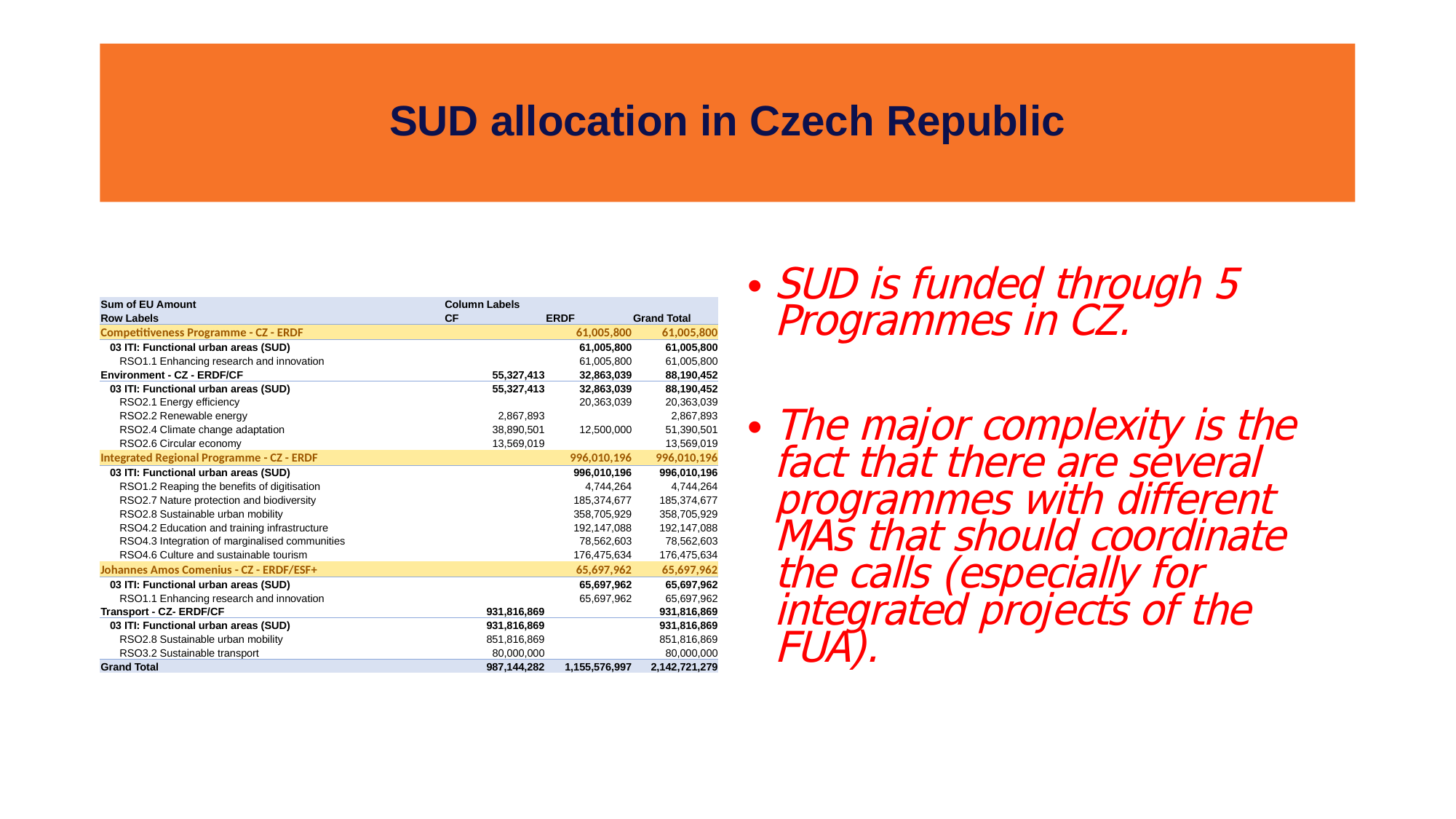

# SUD allocation in Czech Republic
SUD is funded through 5 Programmes in CZ.

The major complexity is the fact that there are several programmes with different MAs that should coordinate the calls (especially for integrated projects of the FUA).
|  |  |  |  |
| --- | --- | --- | --- |
| Sum of EU Amount | Column Labels |  |  |
| Row Labels | CF | ERDF | Grand Total |
| Competitiveness Programme - CZ - ERDF |  | 61,005,800 | 61,005,800 |
| 03 ITI: Functional urban areas (SUD) |  | 61,005,800 | 61,005,800 |
| RSO1.1 Enhancing research and innovation |  | 61,005,800 | 61,005,800 |
| Environment - CZ - ERDF/CF | 55,327,413 | 32,863,039 | 88,190,452 |
| 03 ITI: Functional urban areas (SUD) | 55,327,413 | 32,863,039 | 88,190,452 |
| RSO2.1 Energy efficiency |  | 20,363,039 | 20,363,039 |
| RSO2.2 Renewable energy | 2,867,893 |  | 2,867,893 |
| RSO2.4 Climate change adaptation | 38,890,501 | 12,500,000 | 51,390,501 |
| RSO2.6 Circular economy | 13,569,019 |  | 13,569,019 |
| Integrated Regional Programme - CZ - ERDF |  | 996,010,196 | 996,010,196 |
| 03 ITI: Functional urban areas (SUD) |  | 996,010,196 | 996,010,196 |
| RSO1.2 Reaping the benefits of digitisation |  | 4,744,264 | 4,744,264 |
| RSO2.7 Nature protection and biodiversity |  | 185,374,677 | 185,374,677 |
| RSO2.8 Sustainable urban mobility |  | 358,705,929 | 358,705,929 |
| RSO4.2 Education and training infrastructure |  | 192,147,088 | 192,147,088 |
| RSO4.3 Integration of marginalised communities |  | 78,562,603 | 78,562,603 |
| RSO4.6 Culture and sustainable tourism |  | 176,475,634 | 176,475,634 |
| Johannes Amos Comenius - CZ - ERDF/ESF+ |  | 65,697,962 | 65,697,962 |
| 03 ITI: Functional urban areas (SUD) |  | 65,697,962 | 65,697,962 |
| RSO1.1 Enhancing research and innovation |  | 65,697,962 | 65,697,962 |
| Transport - CZ- ERDF/CF | 931,816,869 |  | 931,816,869 |
| 03 ITI: Functional urban areas (SUD) | 931,816,869 |  | 931,816,869 |
| RSO2.8 Sustainable urban mobility | 851,816,869 |  | 851,816,869 |
| RSO3.2 Sustainable transport | 80,000,000 |  | 80,000,000 |
| Grand Total | 987,144,282 | 1,155,576,997 | 2,142,721,279 |